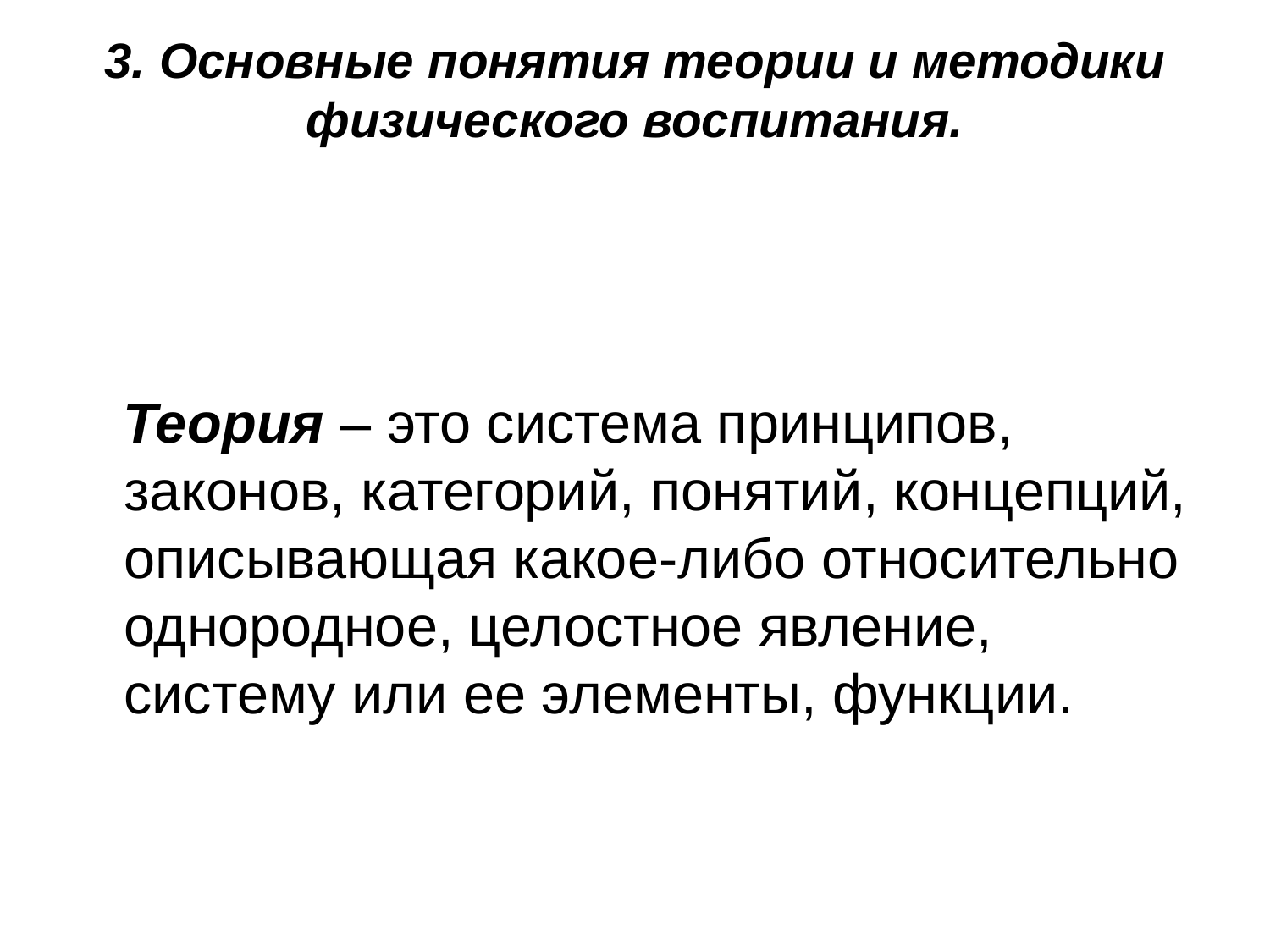

# 3. Основные понятия теории и методики физического воспитания.

   Теория – это система принципов, законов, категорий, понятий, концепций, описывающая какое-либо относительно однородное, целостное явление, систему или ее элементы, функции.